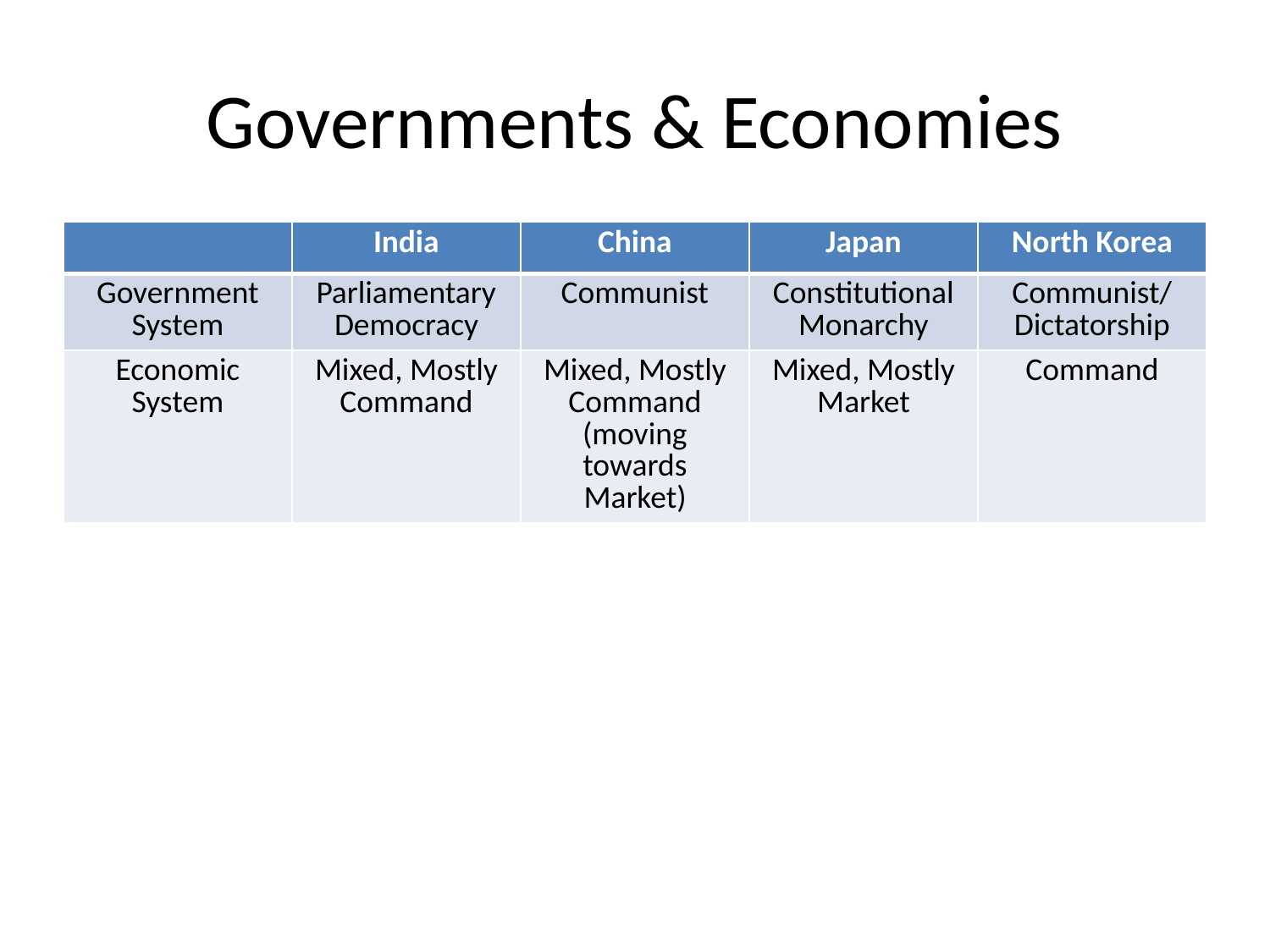

# Governments & Economies
|  | India | China | Japan | North Korea |
| --- | --- | --- | --- | --- |
| Government System | Parliamentary Democracy | Communist | Constitutional Monarchy | Communist/ Dictatorship |
| Economic System | Mixed, Mostly Command | Mixed, Mostly Command (moving towards Market) | Mixed, Mostly Market | Command |